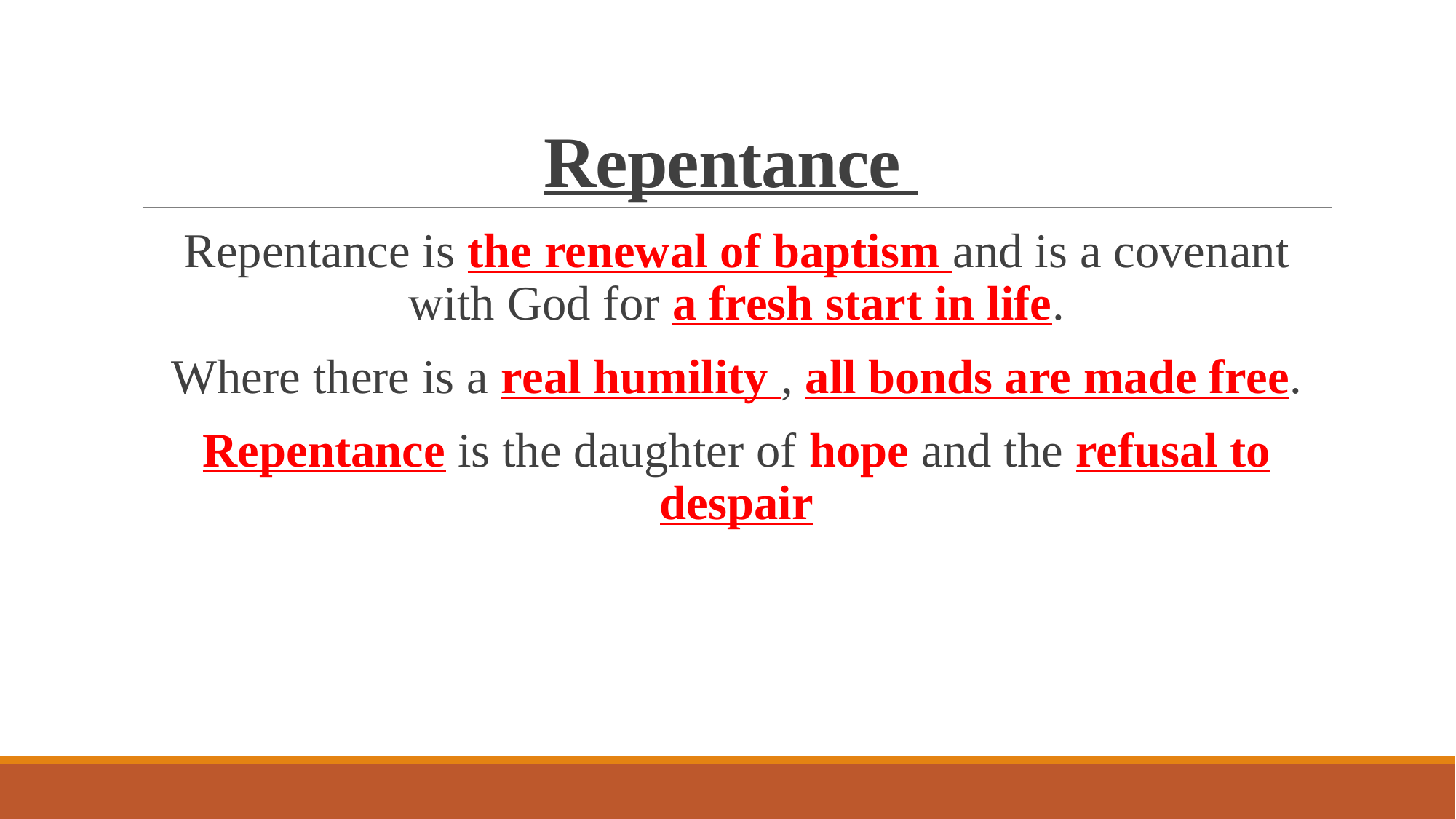

# Repentance
Repentance is the renewal of baptism and is a covenant with God for a fresh start in life.
Where there is a real humility , all bonds are made free.
Repentance is the daughter of hope and the refusal to despair